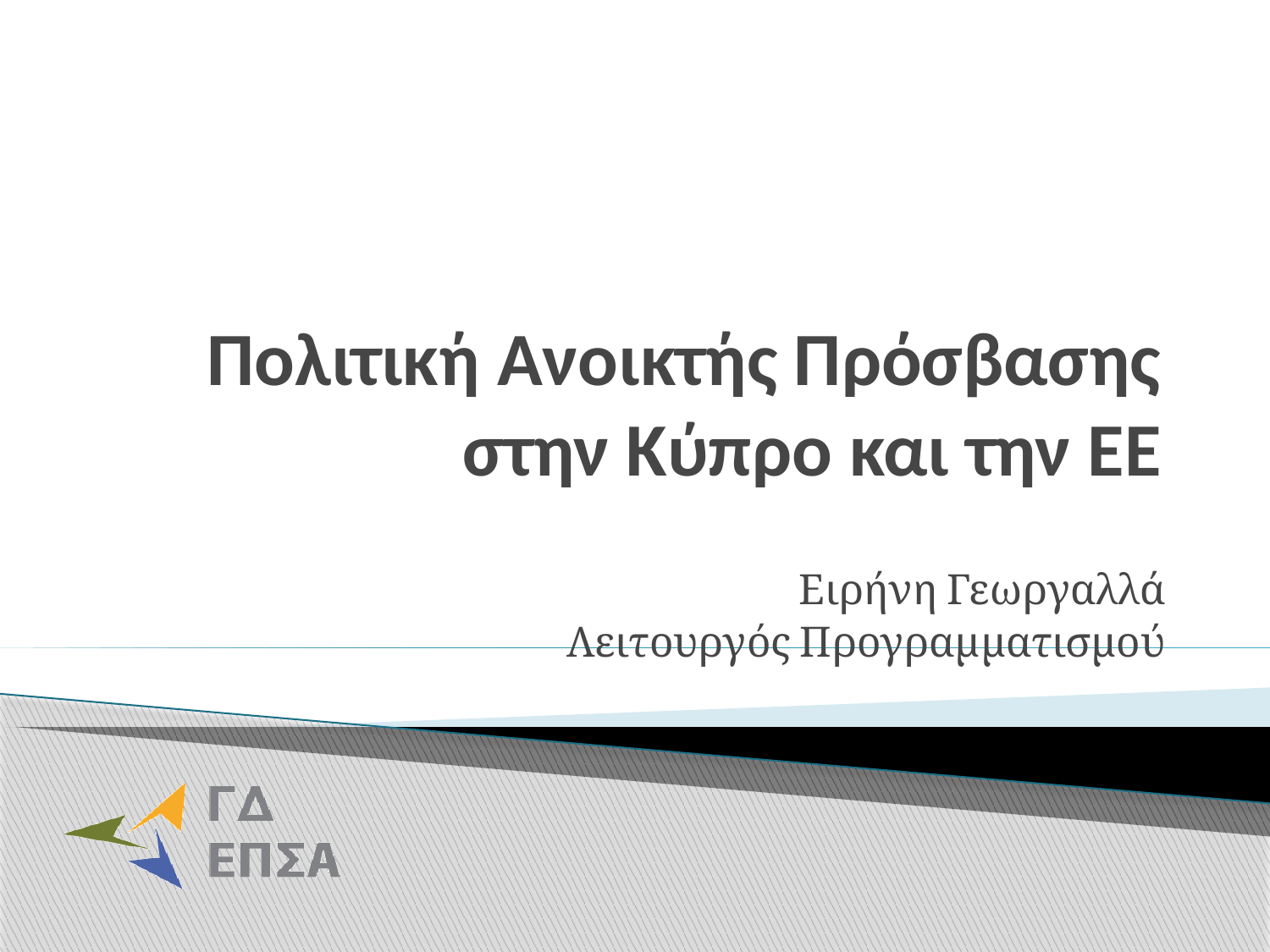

# Πολιτική Ανοικτής Πρόσβασης στην Κύπρο και την ΕΕ

Ειρήνη Γεωργαλλά
Λειτουργός Προγραμματισμού